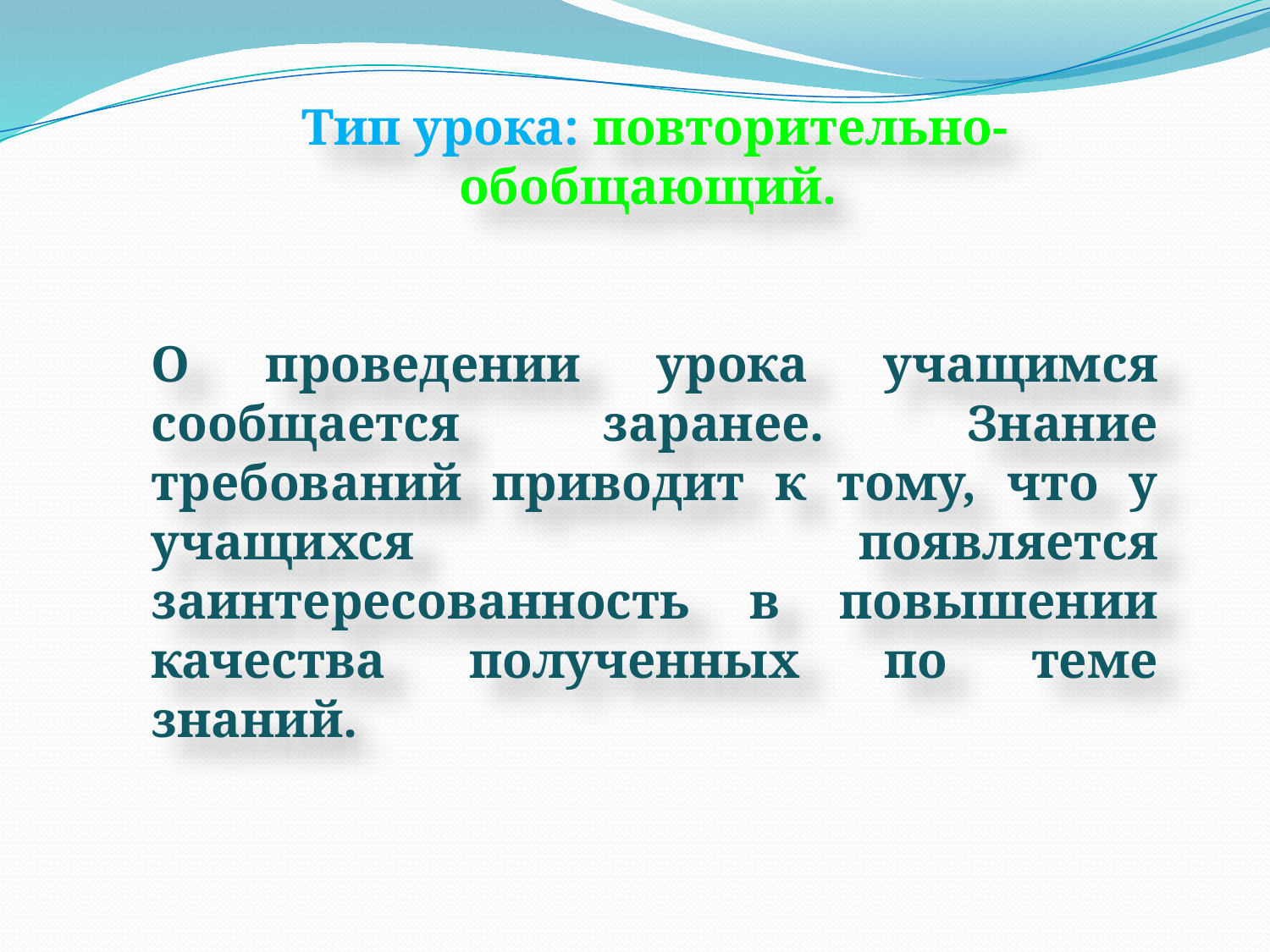

Тип урока: повторительно-обобщающий.

О проведении урока учащимся сообщается заранее. Знание требований приводит к тому, что у учащихся появляется заинтересованность в повышении качества полученных по теме знаний.